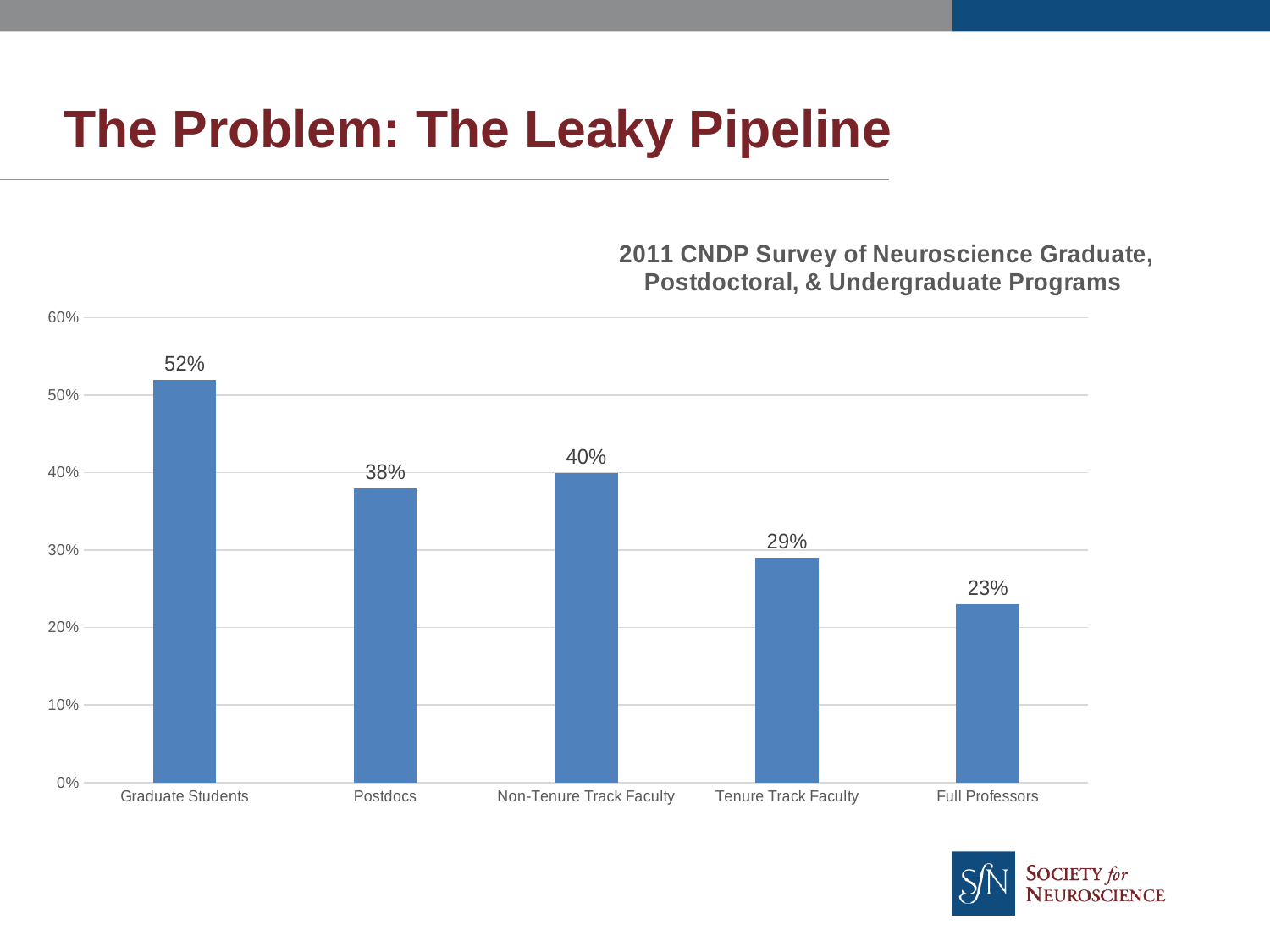

# The Problem: The Leaky Pipeline

### Chart: 2011 CNDP Survey of Neuroscience Graduate, Postdoctoral, & Undergraduate Programs

| Category | Percentage of Women Active in the Field |
|---|---|
| Graduate Students | 0.52 |
| Postdocs | 0.38 |
| Non-Tenure Track Faculty | 0.4 |
| Tenure Track Faculty | 0.29 |
| Full Professors | 0.23 |